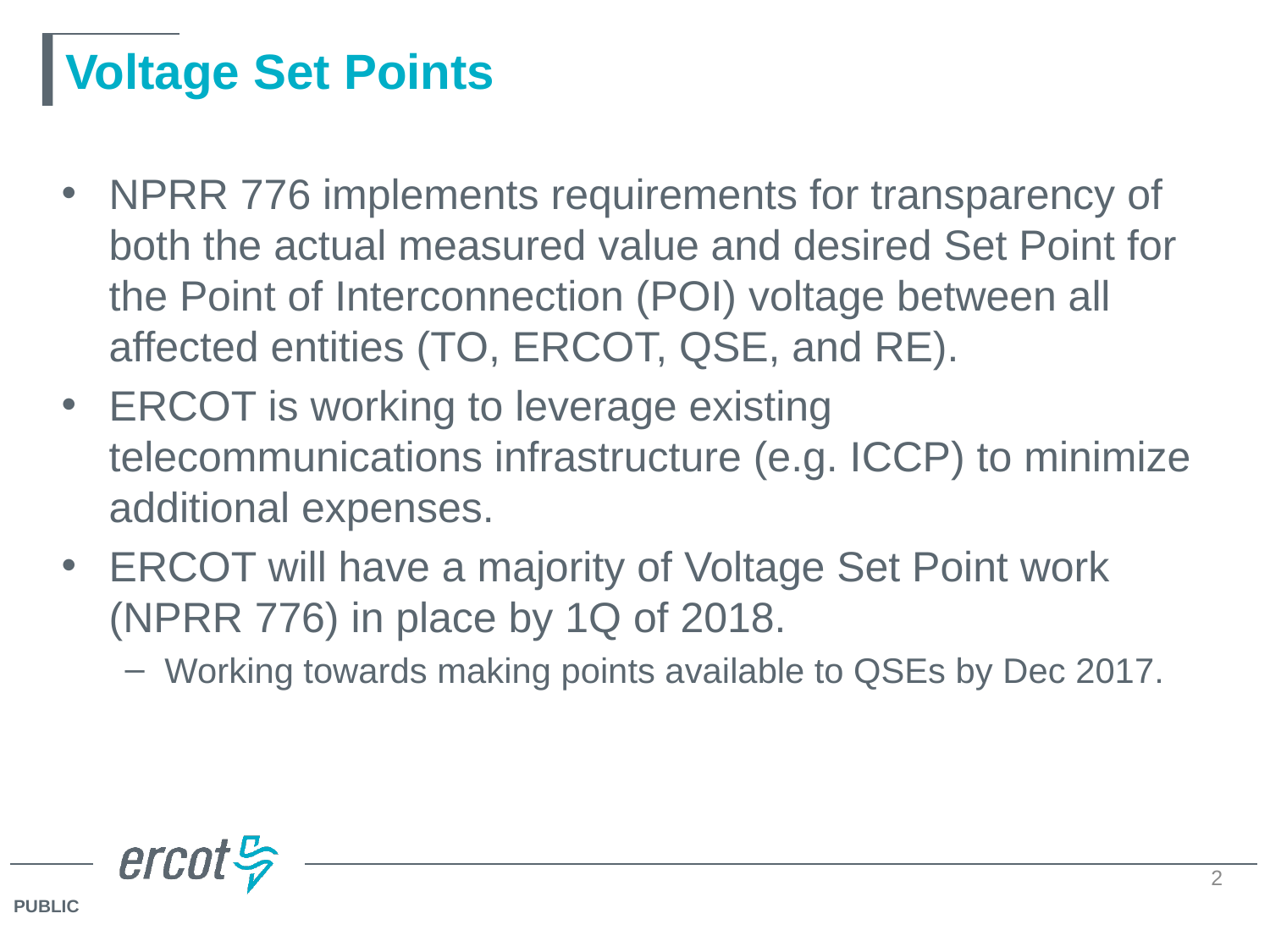

# Voltage Set Points

NPRR 776 implements requirements for transparency of both the actual measured value and desired Set Point for the Point of Interconnection (POI) voltage between all affected entities (TO, ERCOT, QSE, and RE).
ERCOT is working to leverage existing telecommunications infrastructure (e.g. ICCP) to minimize additional expenses.
ERCOT will have a majority of Voltage Set Point work (NPRR 776) in place by 1Q of 2018.
Working towards making points available to QSEs by Dec 2017.
2